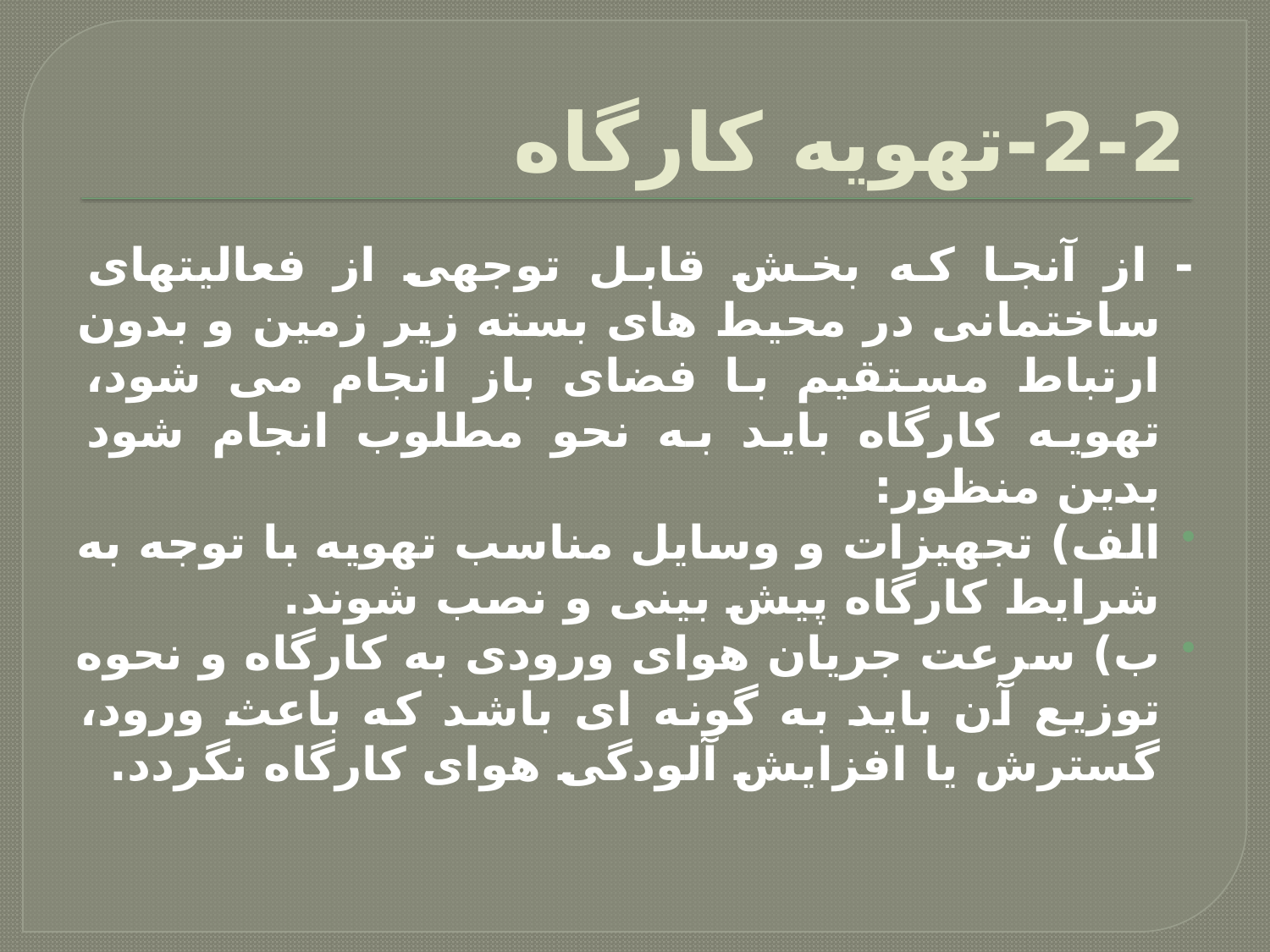

# 2-2-تهویه کارگاه
- از آنجا که بخش قابل توجهی از فعاليتهای ساختمانی در محيط های بسته زیر زمين و بدون ارتباط مستقيم با فضای باز انجام می شود، تهویه کارگاه باید به نحو مطلوب انجام شود بدین منظور:
الف) تجهيزات و وسایل مناسب تهویه با توجه به شرایط کارگاه پيش بينی و نصب شوند.
ب) سرعت جریان هوای ورودی به کارگاه و نحوه توزیع آن باید به گونه ای باشد که باعث ورود، گسترش یا افزایش آلودگی هوای کارگاه نگردد.